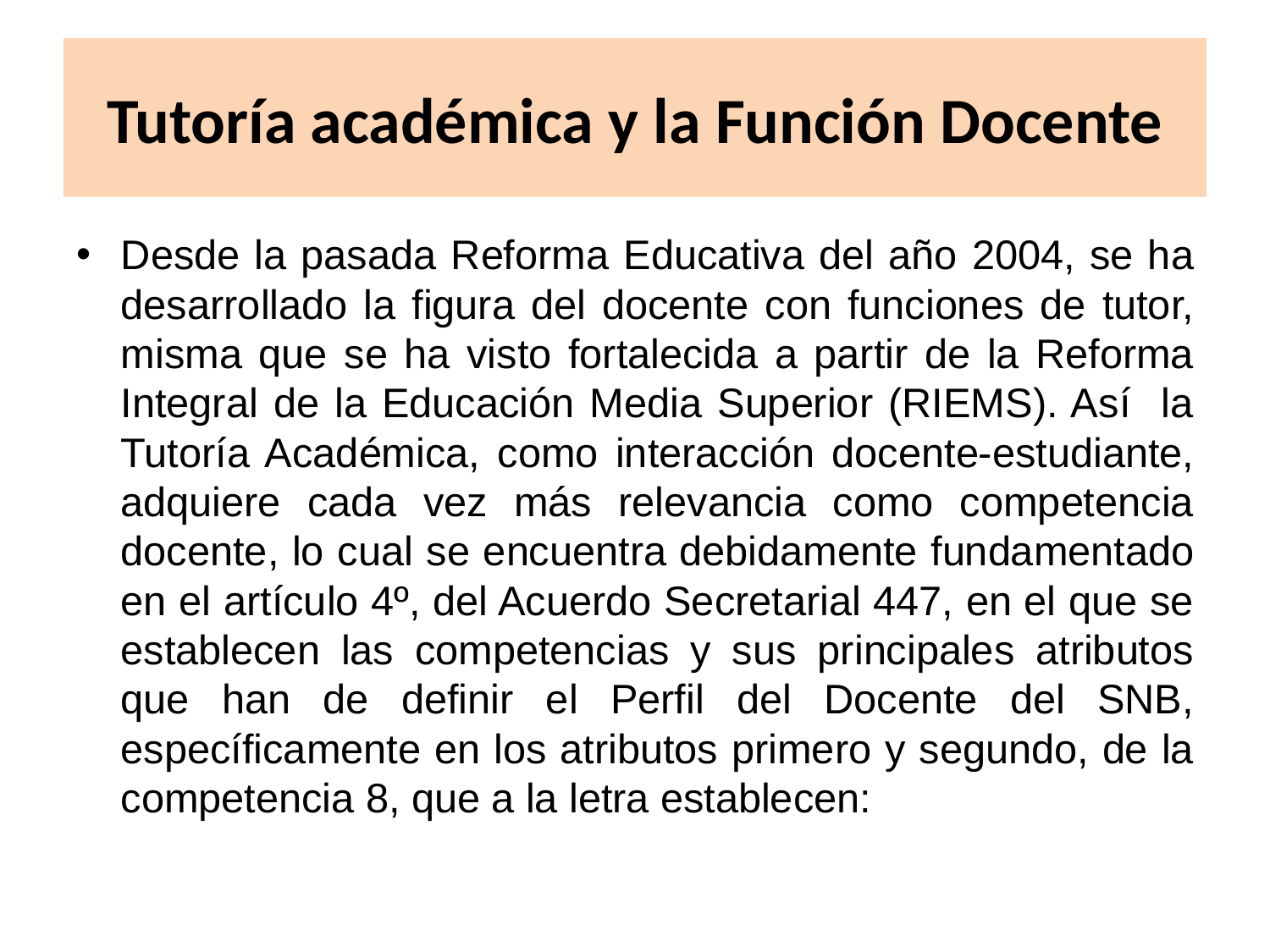

# Tutoría académica y la Función Docente
Desde la pasada Reforma Educativa del año 2004, se ha desarrollado la figura del docente con funciones de tutor, misma que se ha visto fortalecida a partir de la Reforma Integral de la Educación Media Superior (RIEMS). Así  la Tutoría Académica, como interacción docente-estudiante, adquiere cada vez más relevancia como competencia docente, lo cual se encuentra debidamente fundamentado en el artículo 4º, del Acuerdo Secretarial 447, en el que se establecen las competencias y sus principales atributos que han de definir el Perfil del Docente del SNB, específicamente en los atributos primero y segundo, de la competencia 8, que a la letra establecen: